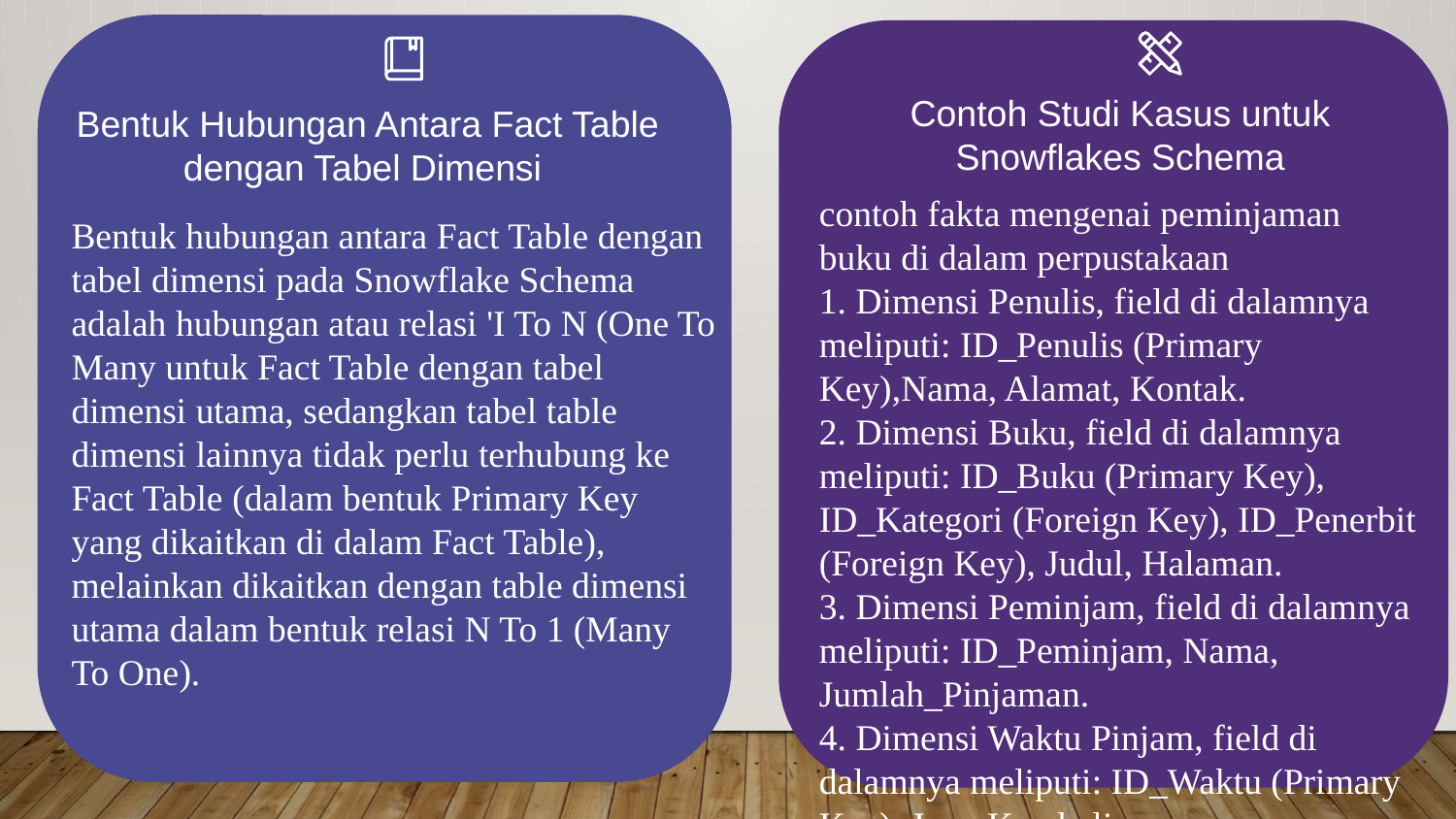

Contoh Studi Kasus untuk Snowflakes Schema
 Bentuk Hubungan Antara Fact Table dengan Tabel Dimensi
contoh fakta mengenai peminjaman buku di dalam perpustakaan
1. Dimensi Penulis, field di dalamnya meliputi: ID_Penulis (Primary Key),Nama, Alamat, Kontak.
2. Dimensi Buku, field di dalamnya meliputi: ID_Buku (Primary Key), ID_Kategori (Foreign Key), ID_Penerbit (Foreign Key), Judul, Halaman.
3. Dimensi Peminjam, field di dalamnya meliputi: ID_Peminjam, Nama, Jumlah_Pinjaman.
4. Dimensi Waktu Pinjam, field di dalamnya meliputi: ID_Waktu (Primary Key), Jam, Kembali.

Terdapat dua buah tabel dimensi lainnya yang tidak terhubung langsung ke Fact Pinjam Buku, melainkan terhubung ke tabel dimensi utama. Kedua buah tabel dimensi tersebut adalah Dimensi Kategori dan Dimensi Penerbit
Bentuk hubungan antara Fact Table dengan tabel dimensi pada Snowflake Schema adalah hubungan atau relasi 'I To N (One To Many untuk Fact Table dengan tabel dimensi utama, sedangkan tabel table dimensi lainnya tidak perlu terhubung ke Fact Table (dalam bentuk Primary Key yang dikaitkan di dalam Fact Table), melainkan dikaitkan dengan table dimensi utama dalam bentuk relasi N To 1 (Many To One).